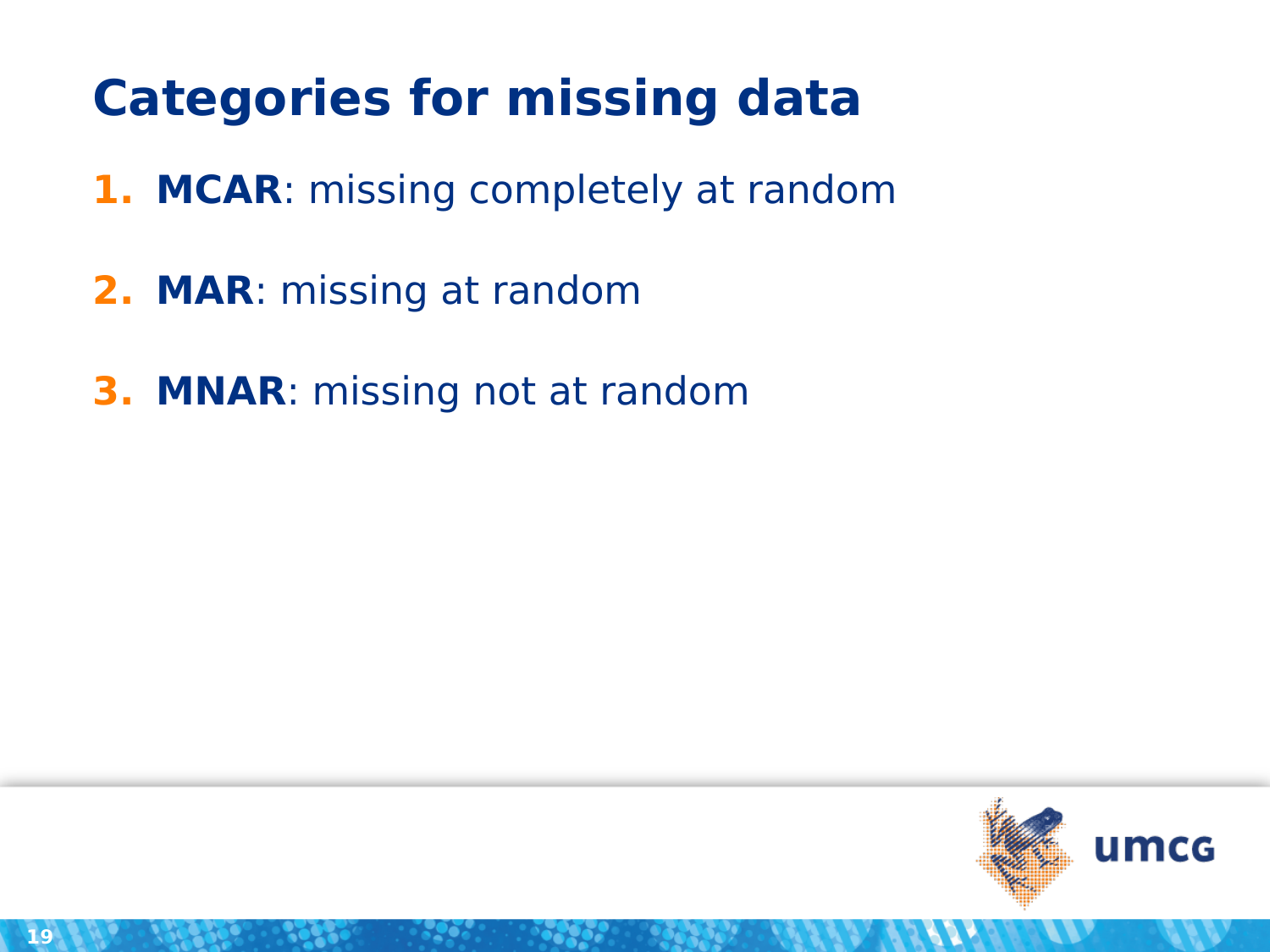

# Categories for missing data
MCAR: missing completely at random
MAR: missing at random
MNAR: missing not at random

19